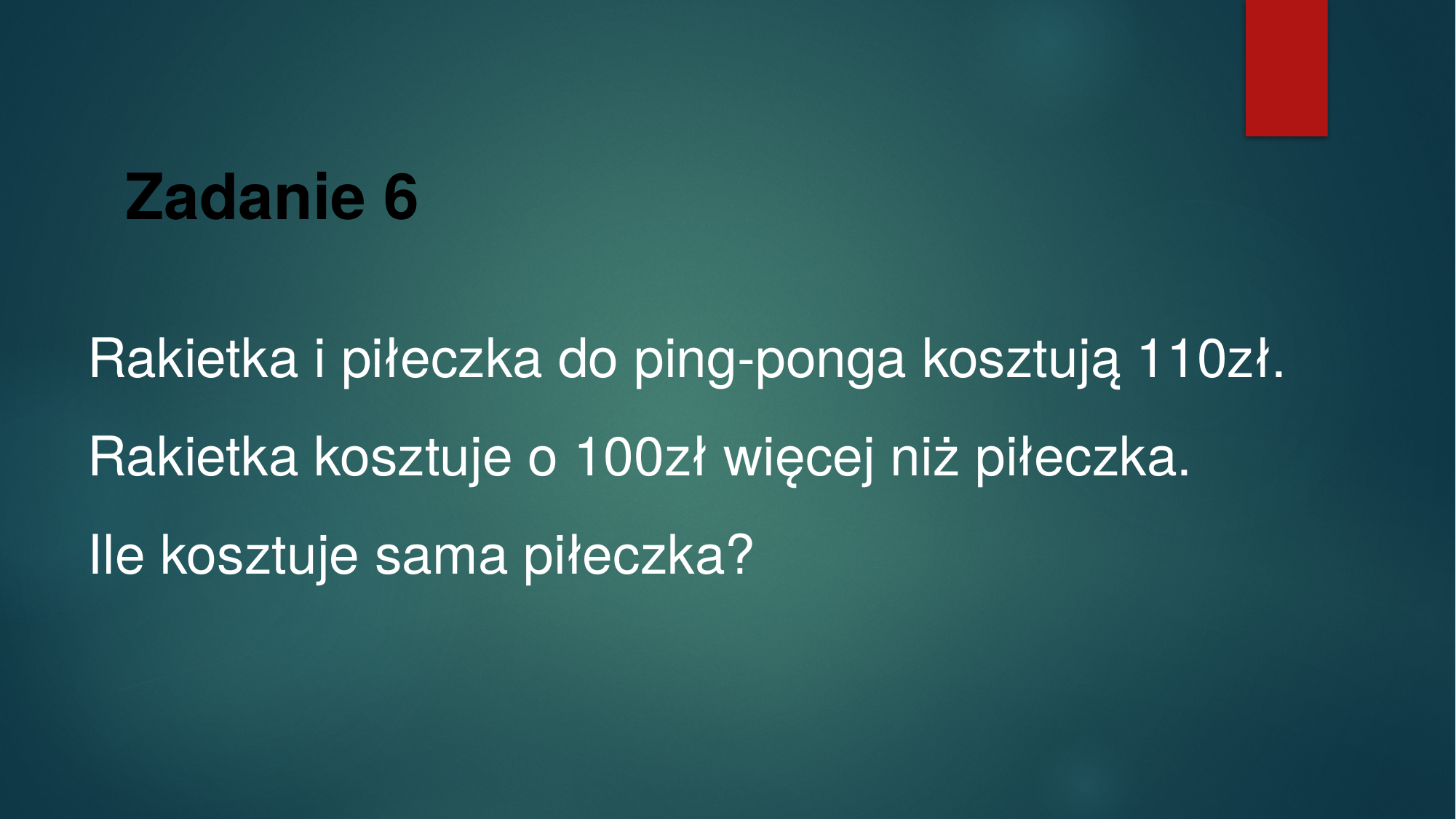

# Zadanie 6
Rakietka i piłeczka do ping-ponga kosztują 110zł.
Rakietka kosztuje o 100zł więcej niż piłeczka.
Ile kosztuje sama piłeczka?